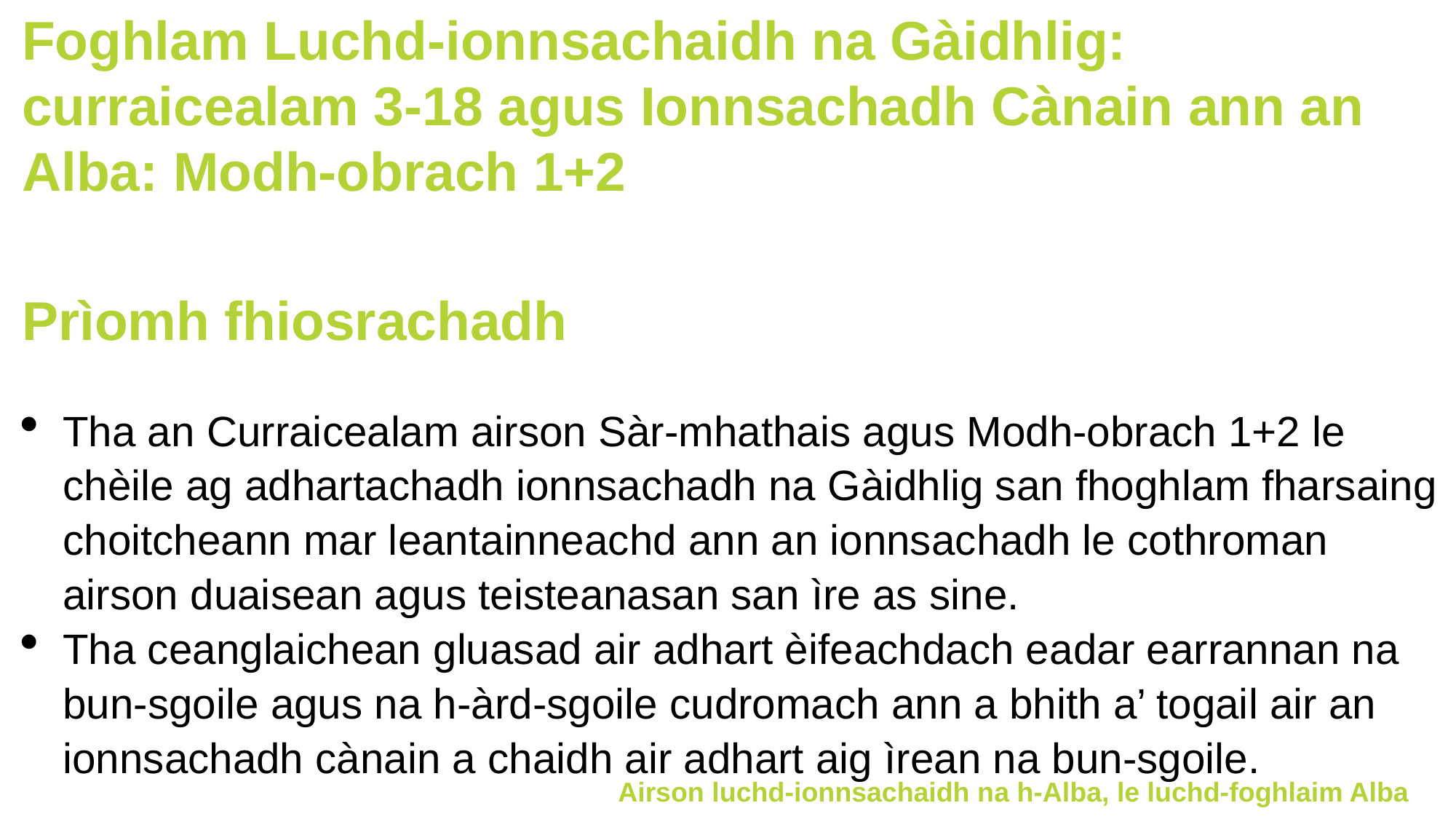

Foghlam Luchd-ionnsachaidh na Gàidhlig: curraicealam 3-18 agus Ionnsachadh Cànain ann an Alba: Modh-obrach 1+2

Prìomh fhiosrachadh

Tha an Curraicealam airson Sàr-mhathais agus Modh-obrach 1+2 le chèile ag adhartachadh ionnsachadh na Gàidhlig san fhoghlam fharsaing choitcheann mar leantainneachd ann an ionnsachadh le cothroman airson duaisean agus teisteanasan san ìre as sine.
Tha ceanglaichean gluasad air adhart èifeachdach eadar earrannan na bun-sgoile agus na h-àrd-sgoile cudromach ann a bhith a’ togail air an ionnsachadh cànain a chaidh air adhart aig ìrean na bun-sgoile.
Airson luchd-ionnsachaidh na h-Alba, le luchd-foghlaim Alba